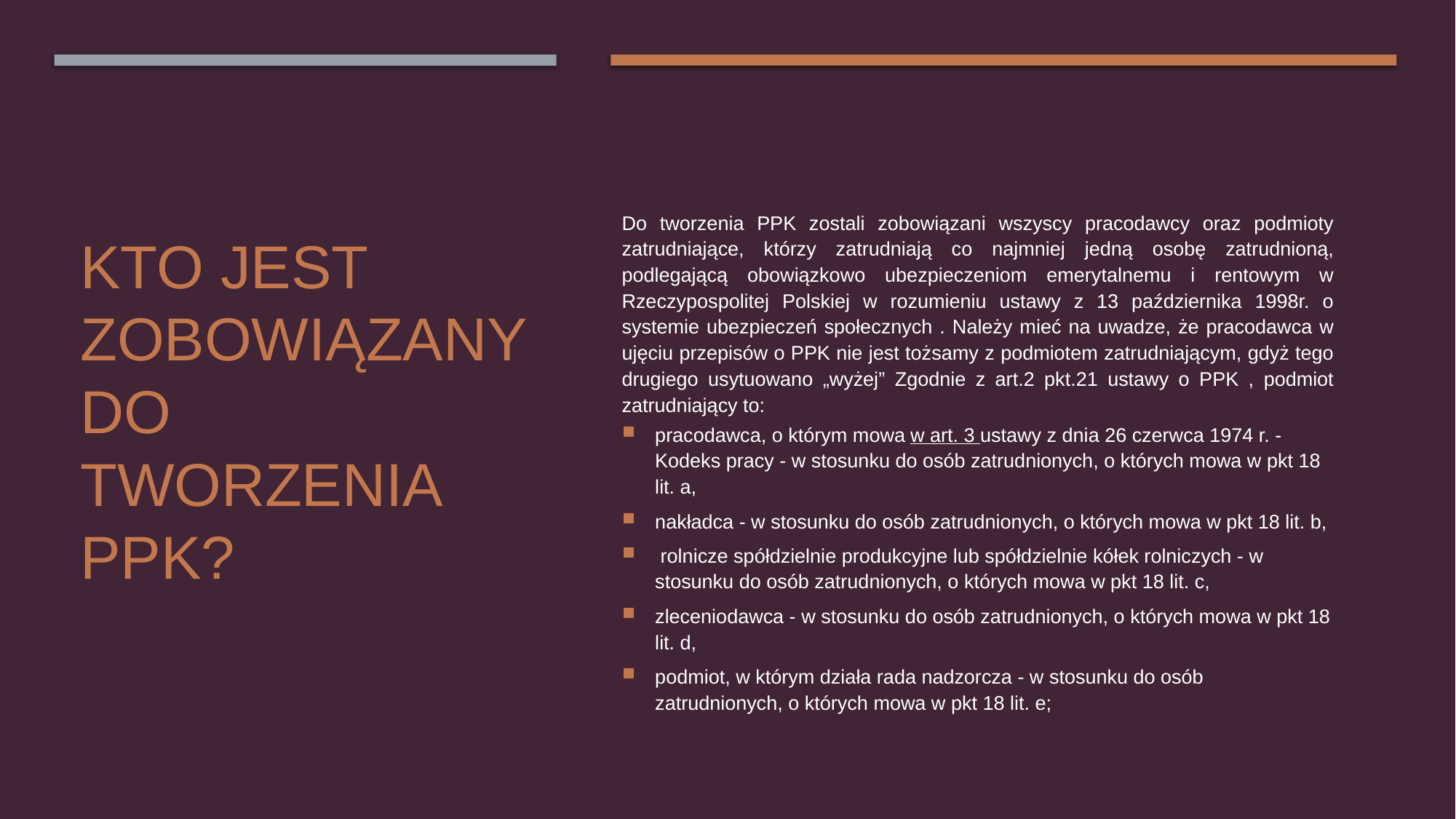

# KTO JEST ZOBOWIĄZANY DO TWORZENIA PPK?

Do tworzenia PPK zostali zobowiązani wszyscy pracodawcy oraz podmioty zatrudniające, którzy zatrudniają co najmniej jedną osobę zatrudnioną, podlegającą obowiązkowo ubezpieczeniom emerytalnemu i rentowym w Rzeczypospolitej Polskiej w rozumieniu ustawy z 13 października 1998r. o systemie ubezpieczeń społecznych . Należy mieć na uwadze, że pracodawca w ujęciu przepisów o PPK nie jest tożsamy z podmiotem zatrudniającym, gdyż tego drugiego usytuowano „wyżej” Zgodnie z art.2 pkt.21 ustawy o PPK , podmiot zatrudniający to:
pracodawca, o którym mowa w art. 3 ustawy z dnia 26 czerwca 1974 r. - Kodeks pracy - w stosunku do osób zatrudnionych, o których mowa w pkt 18 lit. a,
nakładca - w stosunku do osób zatrudnionych, o których mowa w pkt 18 lit. b,
 rolnicze spółdzielnie produkcyjne lub spółdzielnie kółek rolniczych - w stosunku do osób zatrudnionych, o których mowa w pkt 18 lit. c,
zleceniodawca - w stosunku do osób zatrudnionych, o których mowa w pkt 18 lit. d,
podmiot, w którym działa rada nadzorcza - w stosunku do osób zatrudnionych, o których mowa w pkt 18 lit. e;